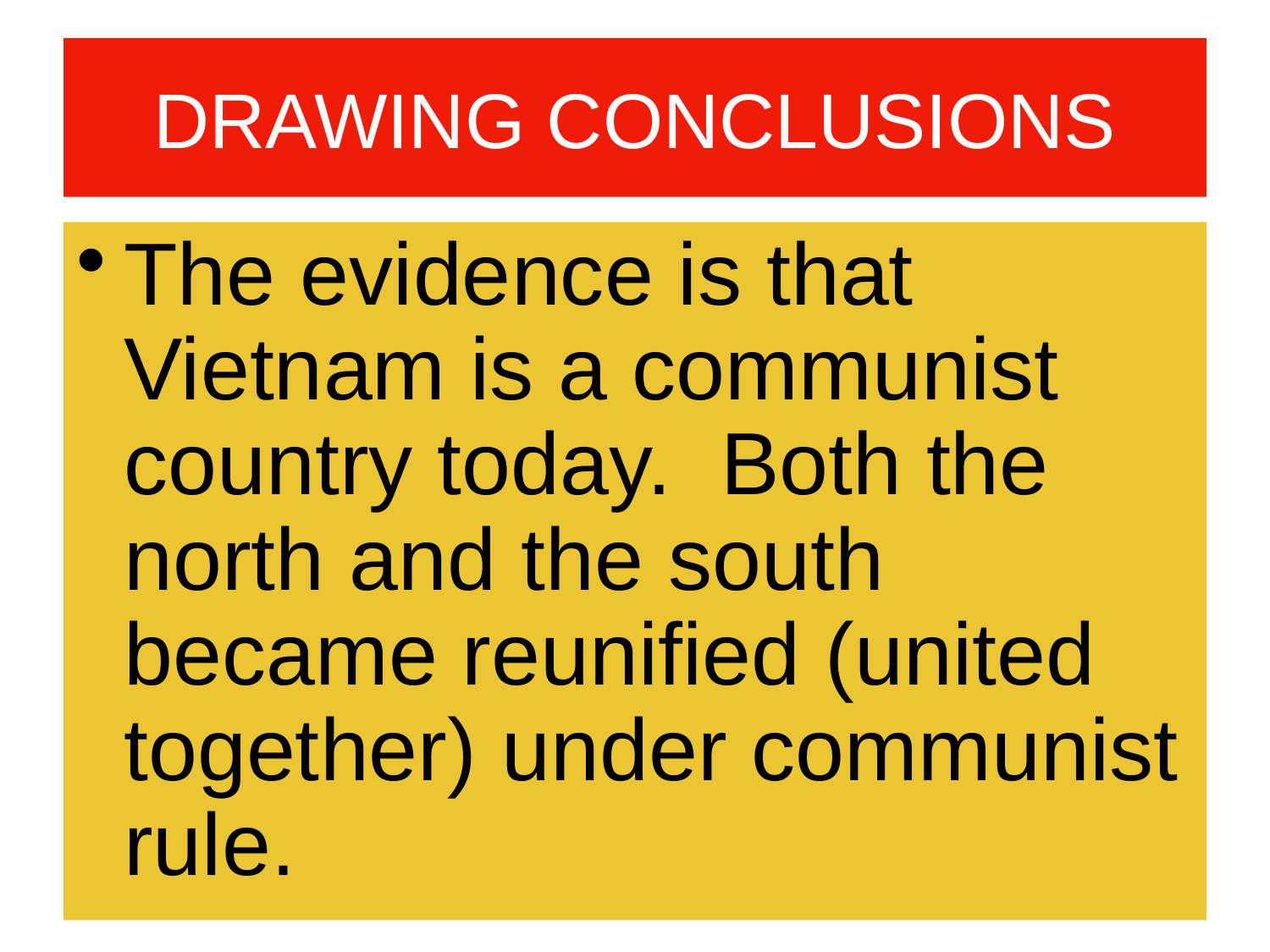

# DRAWING CONCLUSIONS
The evidence is that Vietnam is a communist country today.  Both the north and the south became reunified (united together) under communist rule.